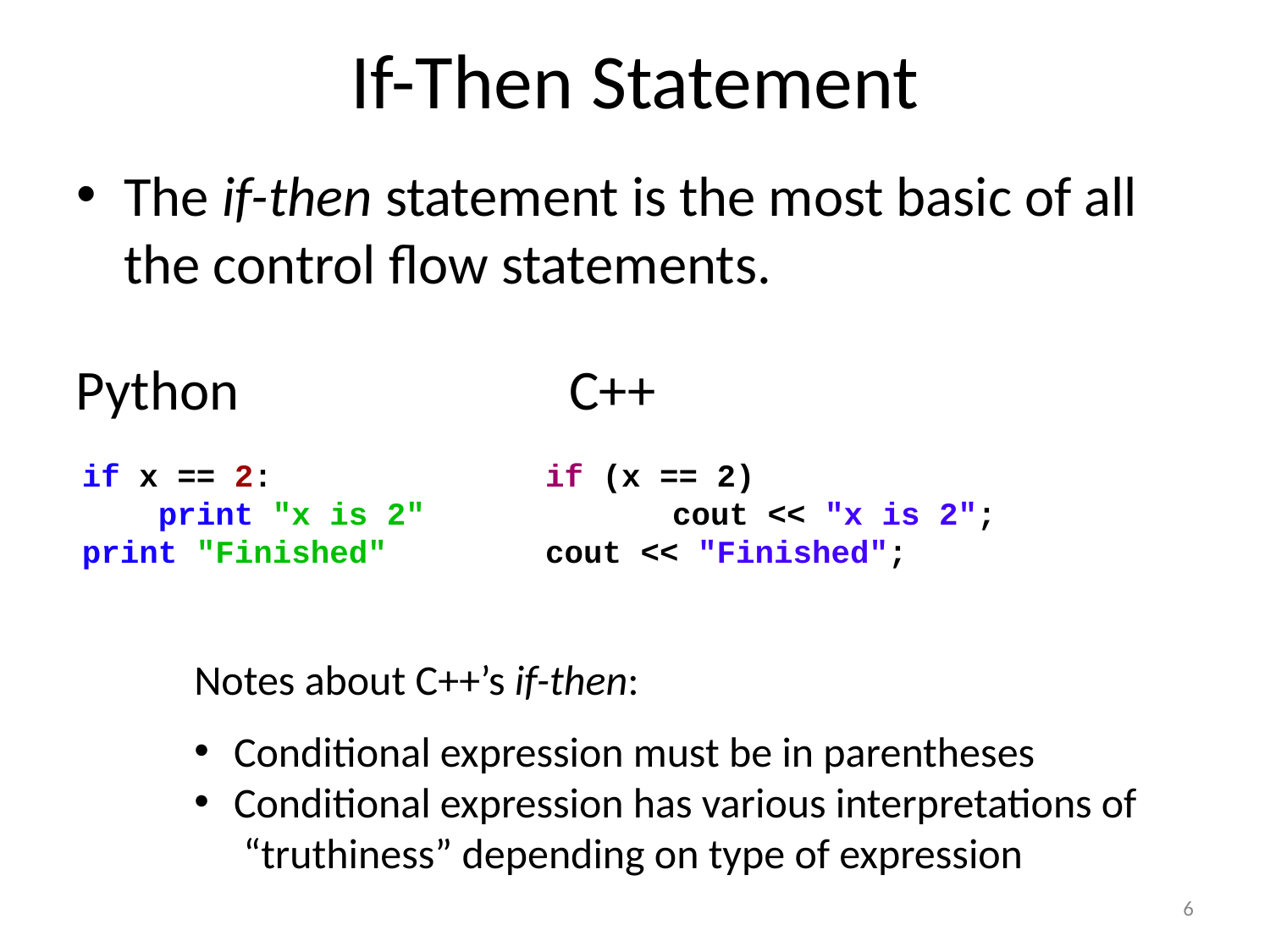

# If-Then Statement
The if-then statement is the most basic of all the control flow statements.
Python
C++
if x == 2:
    print "x is 2"
print "Finished"
if (x == 2)
	cout << "x is 2";
cout << "Finished";
Notes about C++’s if-then:

 Conditional expression must be in parentheses
 Conditional expression has various interpretations of
  “truthiness” depending on type of expression
6